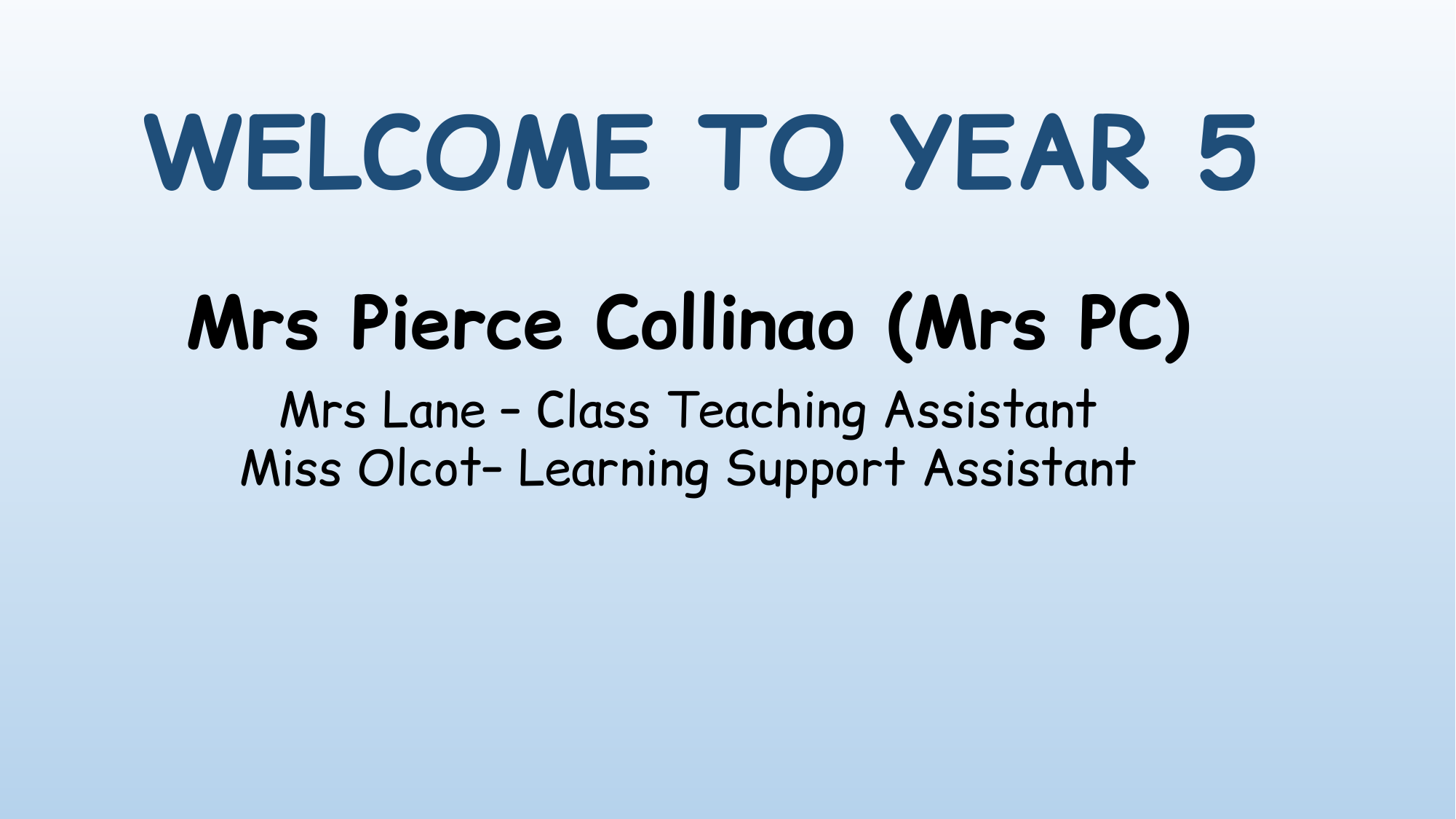

WELCOME TO YEAR 5
Mrs Pierce Collinao (Mrs PC)
Mrs Lane – Class Teaching Assistant
Miss Olcot– Learning Support Assistant